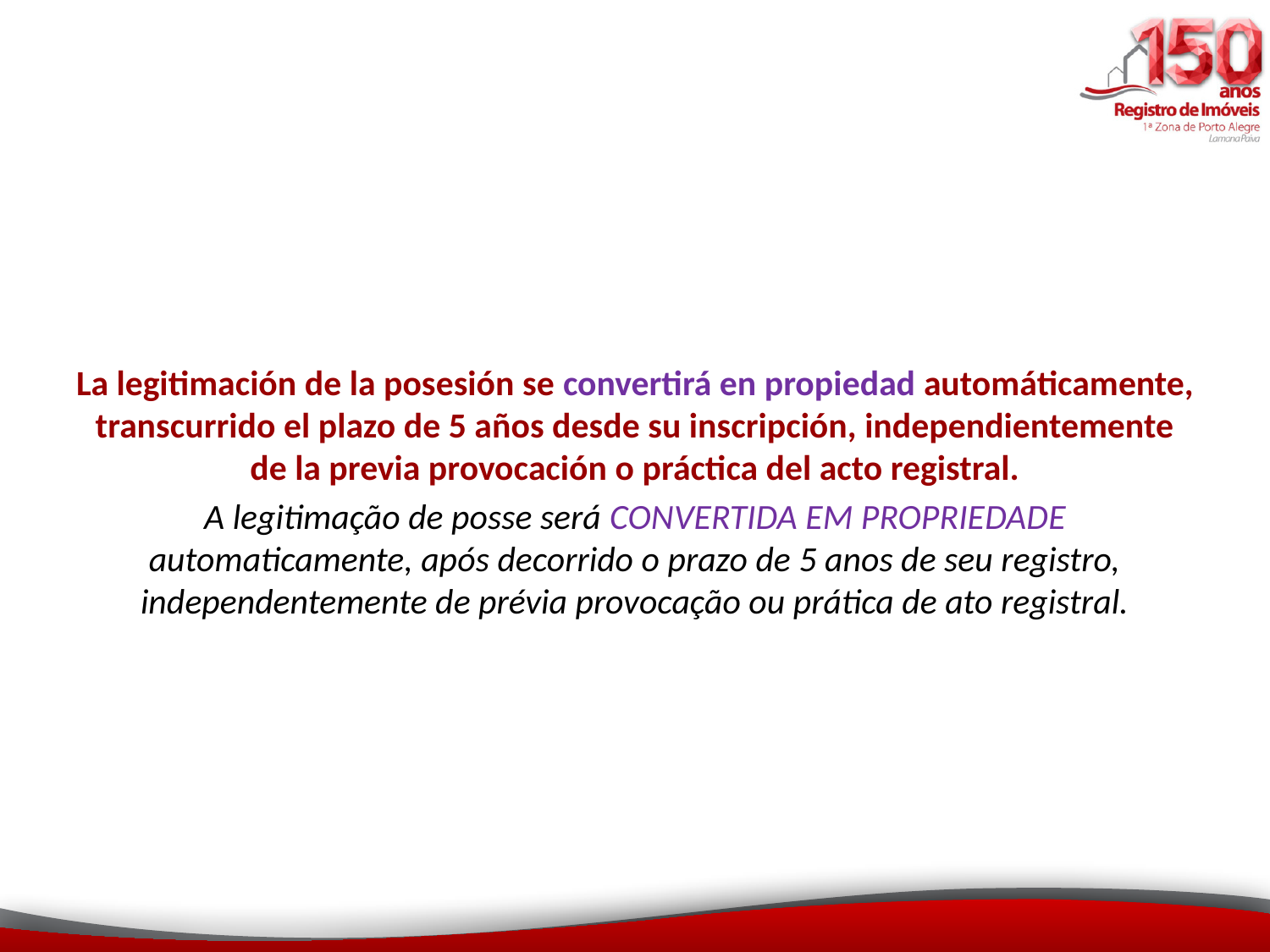

La legitimación de la posesión se convertirá en propiedad automáticamente, transcurrido el plazo de 5 años desde su inscripción, independientemente de la previa provocación o práctica del acto registral.
A legitimação de posse será convertida em propriedade automaticamente, após decorrido o prazo de 5 anos de seu registro, independentemente de prévia provocação ou prática de ato registral.